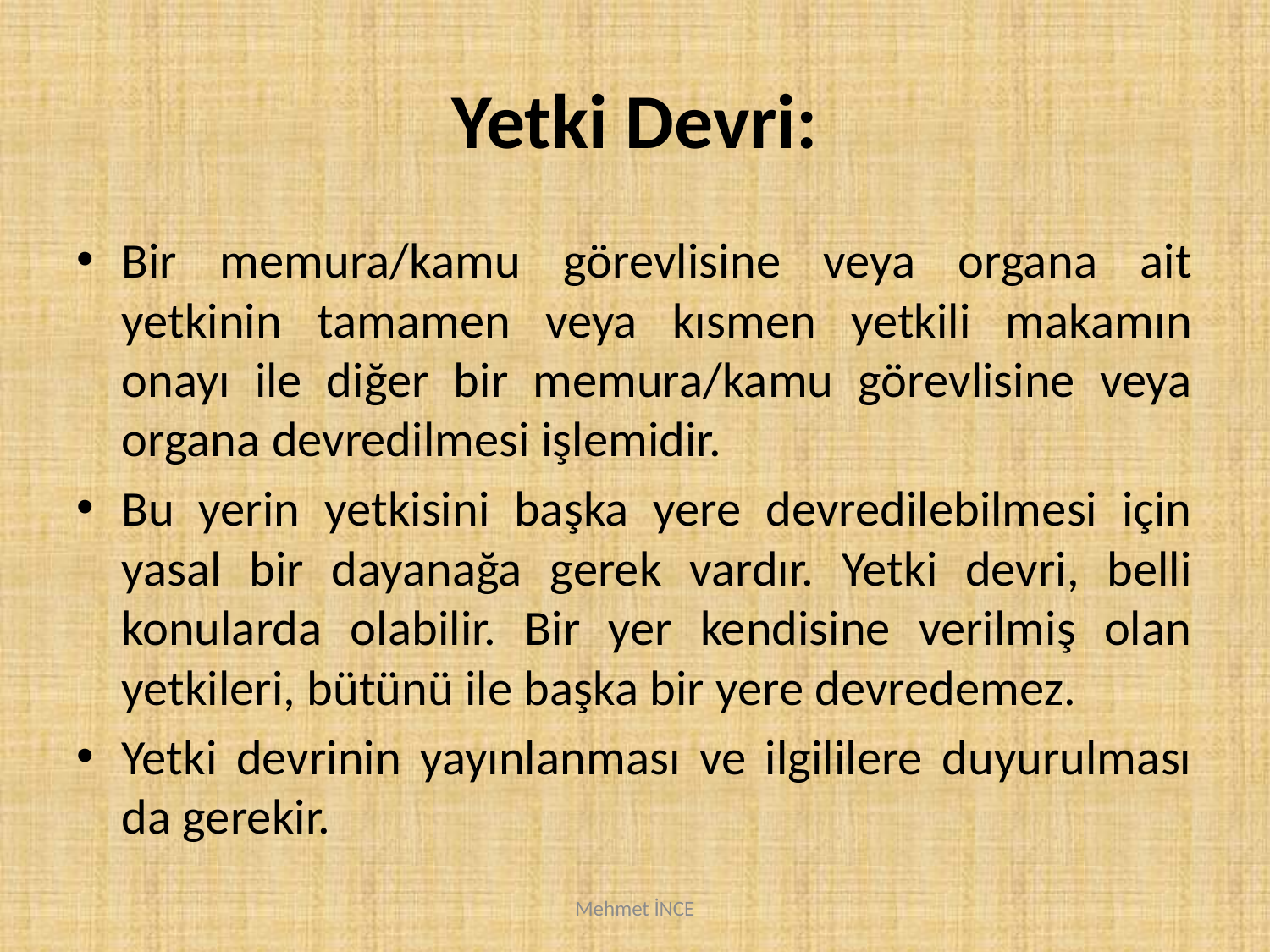

# Yetki Devri:
Bir memura/kamu görevlisine veya organa ait yetkinin tamamen veya kısmen yetkili makamın onayı ile diğer bir memura/kamu görevlisine veya organa devredilmesi işlemidir.
Bu yerin yetkisini başka yere devredilebilmesi için yasal bir dayanağa gerek vardır. Yetki devri, belli konularda olabilir. Bir yer kendisine verilmiş olan yetkileri, bütünü ile başka bir yere devredemez.
Yetki devrinin yayınlanması ve ilgililere duyurulması da gerekir.
Mehmet İNCE